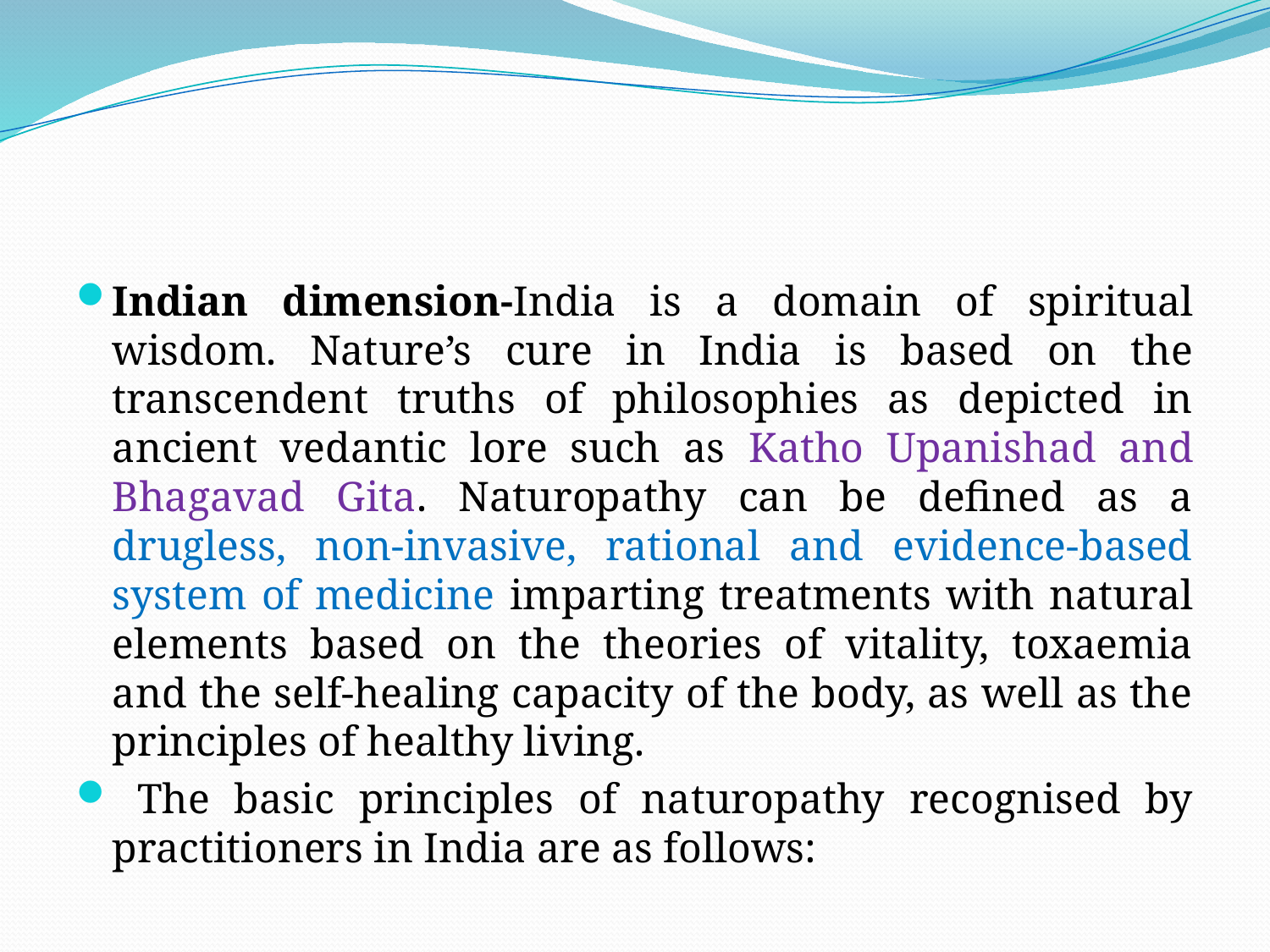

#
Indian dimension-India is a domain of spiritual wisdom. Nature’s cure in India is based on the transcendent truths of philosophies as depicted in ancient vedantic lore such as Katho Upanishad and Bhagavad Gita. Naturopathy can be defined as a drugless, non-invasive, rational and evidence-based system of medicine imparting treatments with natural elements based on the theories of vitality, toxaemia and the self-healing capacity of the body, as well as the principles of healthy living.
 The basic principles of naturopathy recognised by practitioners in India are as follows: